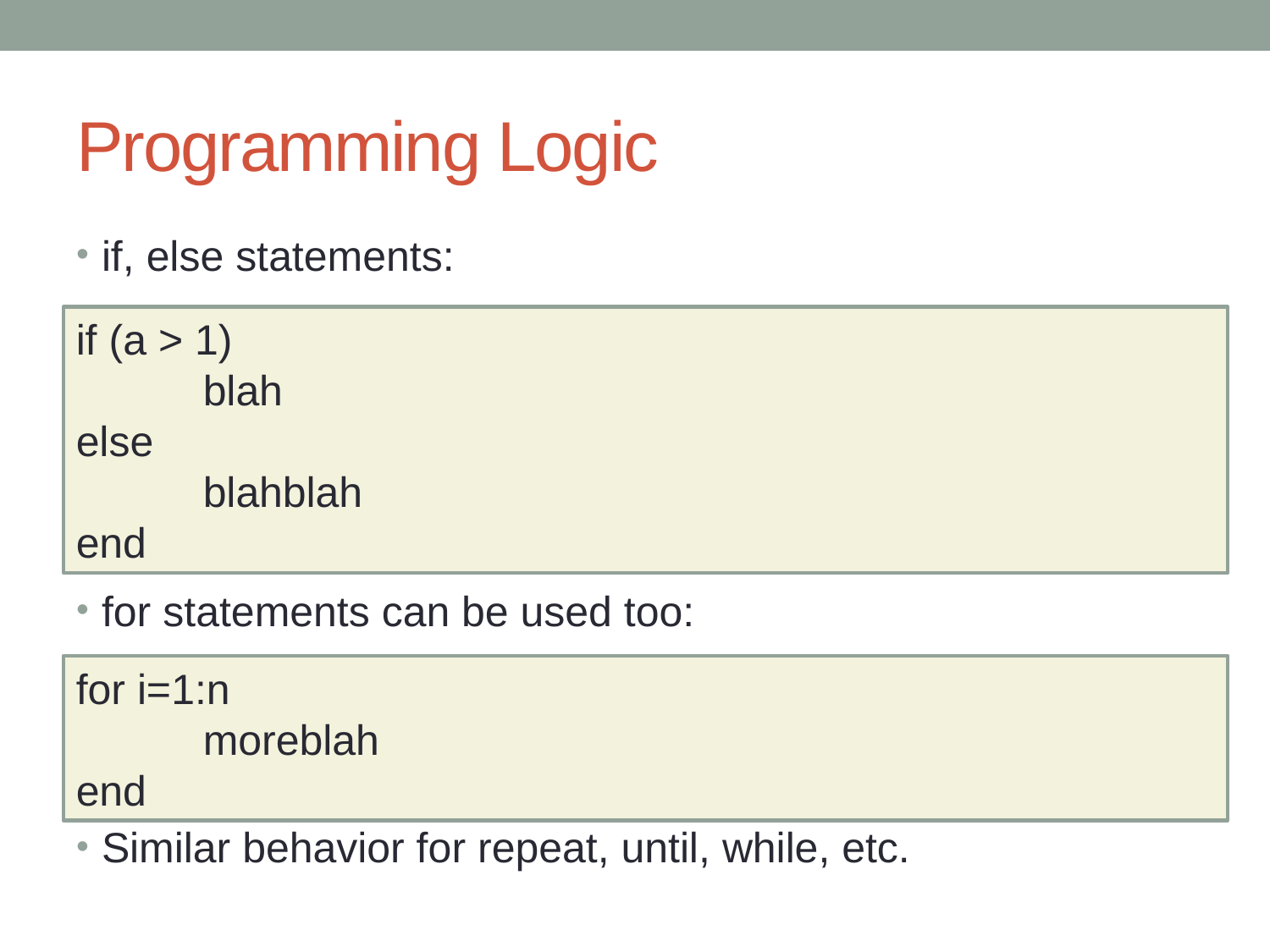

# Programming Logic
if, else statements:

for statements can be used too:

Similar behavior for repeat, until, while, etc.
if (a > 1)
	blah
else
	blahblah
end
for i=1:n
	moreblah
end